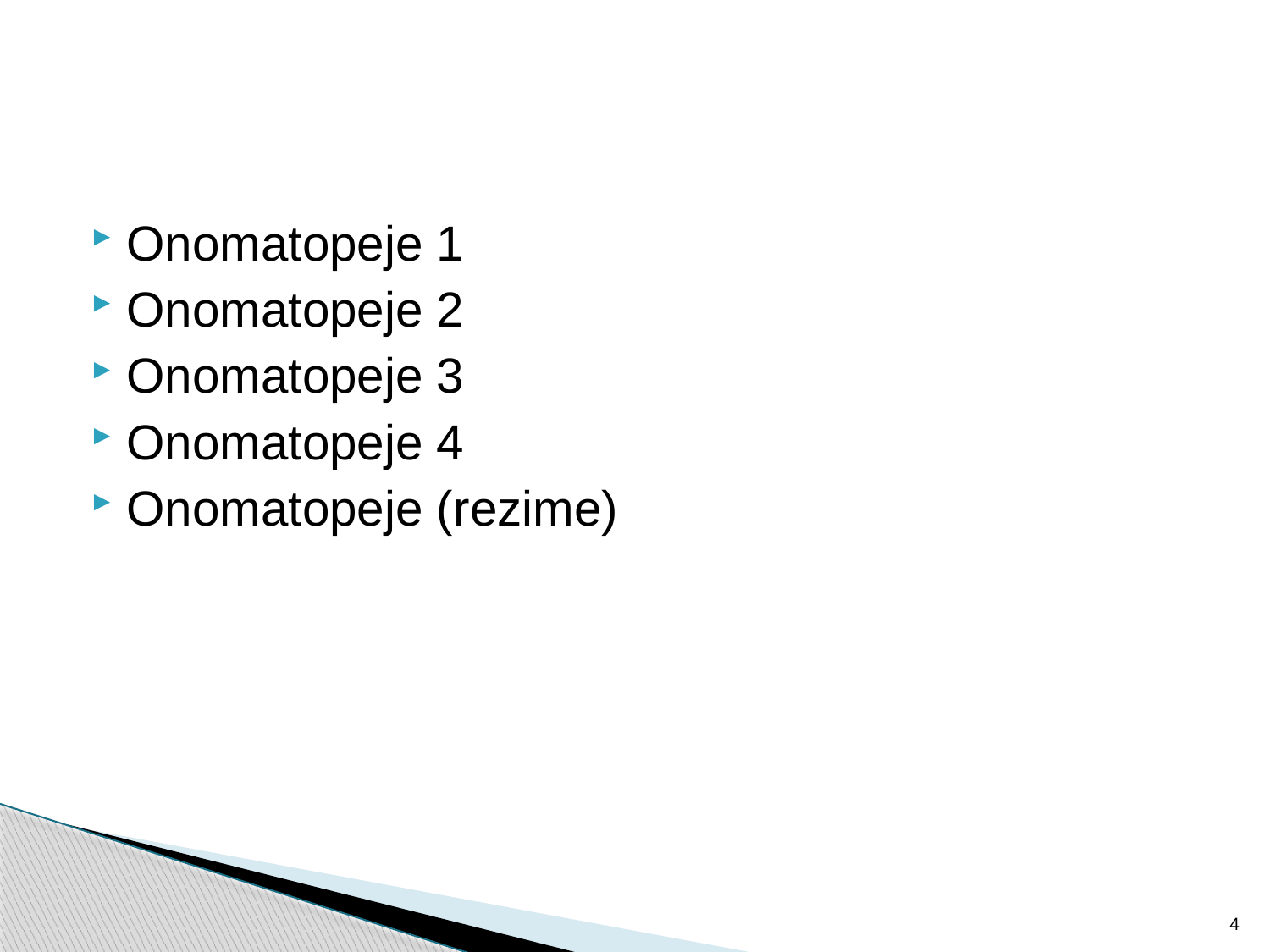

Onomatopeje 1
Onomatopeje 2
Onomatopeje 3
Onomatopeje 4
Onomatopeje (rezime)
4